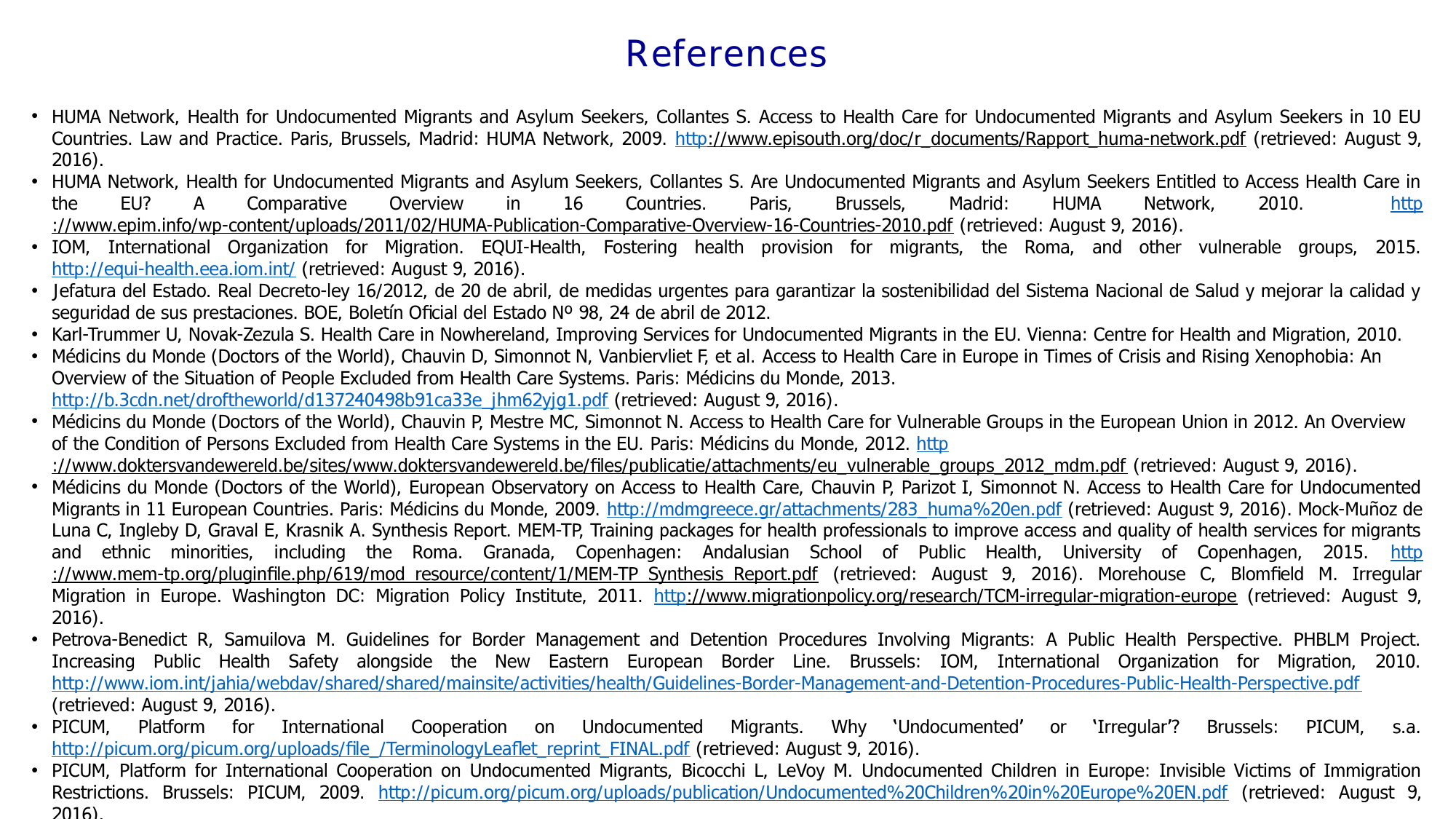

References
HUMA Network, Health for Undocumented Migrants and Asylum Seekers, Collantes S. Access to Health Care for Undocumented Migrants and Asylum Seekers in 10 EU Countries. Law and Practice. Paris, Brussels, Madrid: HUMA Network, 2009. http://www.episouth.org/doc/r_documents/Rapport_huma-network.pdf (retrieved: August 9, 2016).
HUMA Network, Health for Undocumented Migrants and Asylum Seekers, Collantes S. Are Undocumented Migrants and Asylum Seekers Entitled to Access Health Care in the EU? A Comparative Overview in 16 Countries. Paris, Brussels, Madrid: HUMA Network, 2010.  http://www.epim.info/wp-content/uploads/2011/02/HUMA-Publication-Comparative-Overview-16-Countries-2010.pdf (retrieved: August 9, 2016).
IOM, International Organization for Migration. EQUI-Health, Fostering health provision for migrants, the Roma, and other vulnerable groups, 2015. http://equi-health.eea.iom.int/ (retrieved: August 9, 2016).
Jefatura del Estado. Real Decreto-ley 16/2012, de 20 de abril, de medidas urgentes para garantizar la sostenibilidad del Sistema Nacional de Salud y mejorar la calidad y seguridad de sus prestaciones. BOE, Boletín Oficial del Estado Nº 98, 24 de abril de 2012.
Karl-Trummer U, Novak-Zezula S. Health Care in Nowhereland, Improving Services for Undocumented Migrants in the EU. Vienna: Centre for Health and Migration, 2010.
Médicins du Monde (Doctors of the World), Chauvin D, Simonnot N, Vanbiervliet F, et al. Access to Health Care in Europe in Times of Crisis and Rising Xenophobia: An Overview of the Situation of People Excluded from Health Care Systems. Paris: Médicins du Monde, 2013. http://b.3cdn.net/droftheworld/d137240498b91ca33e_jhm62yjg1.pdf (retrieved: August 9, 2016).
Médicins du Monde (Doctors of the World), Chauvin P, Mestre MC, Simonnot N. Access to Health Care for Vulnerable Groups in the European Union in 2012. An Overview of the Condition of Persons Excluded from Health Care Systems in the EU. Paris: Médicins du Monde, 2012. http://www.doktersvandewereld.be/sites/www.doktersvandewereld.be/files/publicatie/attachments/eu_vulnerable_groups_2012_mdm.pdf (retrieved: August 9, 2016).
Médicins du Monde (Doctors of the World), European Observatory on Access to Health Care, Chauvin P, Parizot I, Simonnot N. Access to Health Care for Undocumented Migrants in 11 European Countries. Paris: Médicins du Monde, 2009. http://mdmgreece.gr/attachments/283_huma%20en.pdf (retrieved: August 9, 2016). Mock-Muñoz de Luna C, Ingleby D, Graval E, Krasnik A. Synthesis Report. MEM-TP, Training packages for health professionals to improve access and quality of health services for migrants and ethnic minorities, including the Roma. Granada, Copenhagen: Andalusian School of Public Health, University of Copenhagen, 2015. http://www.mem-tp.org/pluginfile.php/619/mod_resource/content/1/MEM-TP_Synthesis_Report.pdf (retrieved: August 9, 2016). Morehouse C, Blomfield M. Irregular Migration in Europe. Washington DC: Migration Policy Institute, 2011. http://www.migrationpolicy.org/research/TCM-irregular-migration-europe (retrieved: August 9, 2016).
Petrova-Benedict R, Samuilova M. Guidelines for Border Management and Detention Procedures Involving Migrants: A Public Health Perspective. PHBLM Project. Increasing Public Health Safety alongside the New Eastern European Border Line. Brussels: IOM, International Organization for Migration, 2010. http://www.iom.int/jahia/webdav/shared/shared/mainsite/activities/health/Guidelines-Border-Management-and-Detention-Procedures-Public-Health-Perspective.pdf (retrieved: August 9, 2016).
PICUM, Platform for International Cooperation on Undocumented Migrants. Why ‘Undocumented’ or ‘Irregular’? Brussels: PICUM, s.a. http://picum.org/picum.org/uploads/file_/TerminologyLeaflet_reprint_FINAL.pdf (retrieved: August 9, 2016).
PICUM, Platform for International Cooperation on Undocumented Migrants, Bicocchi L, LeVoy M. Undocumented Children in Europe: Invisible Victims of Immigration Restrictions. Brussels: PICUM, 2009. http://picum.org/picum.org/uploads/publication/Undocumented%20Children%20in%20Europe%20EN.pdf (retrieved: August 9, 2016).